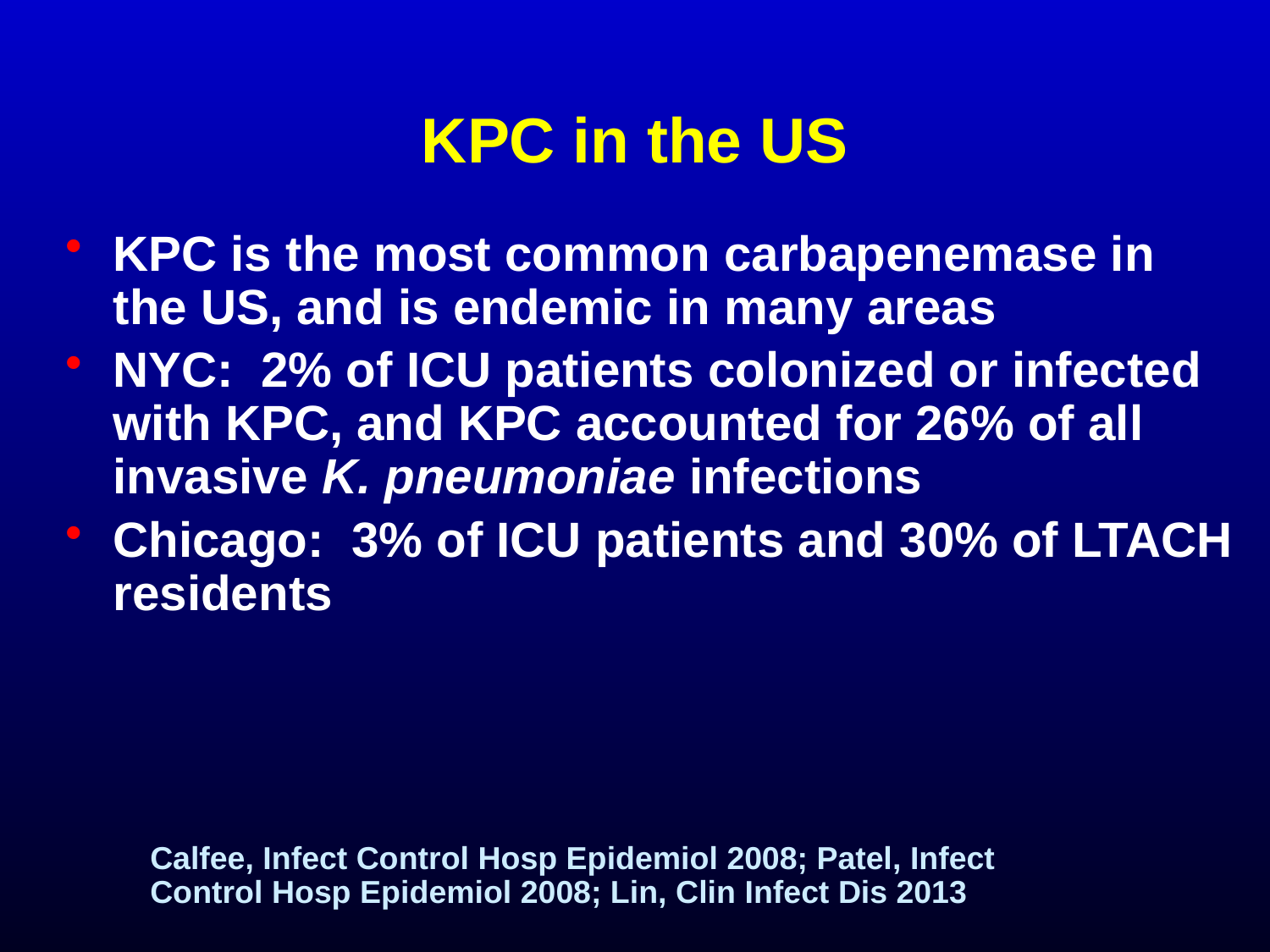

# KPC in the US
KPC is the most common carbapenemase in the US, and is endemic in many areas
NYC:  2% of ICU patients colonized or infected with KPC, and KPC accounted for 26% of all invasive K. pneumoniae infections
Chicago:  3% of ICU patients and 30% of LTACH residents
Calfee, Infect Control Hosp Epidemiol 2008; Patel, Infect Control Hosp Epidemiol 2008; Lin, Clin Infect Dis 2013